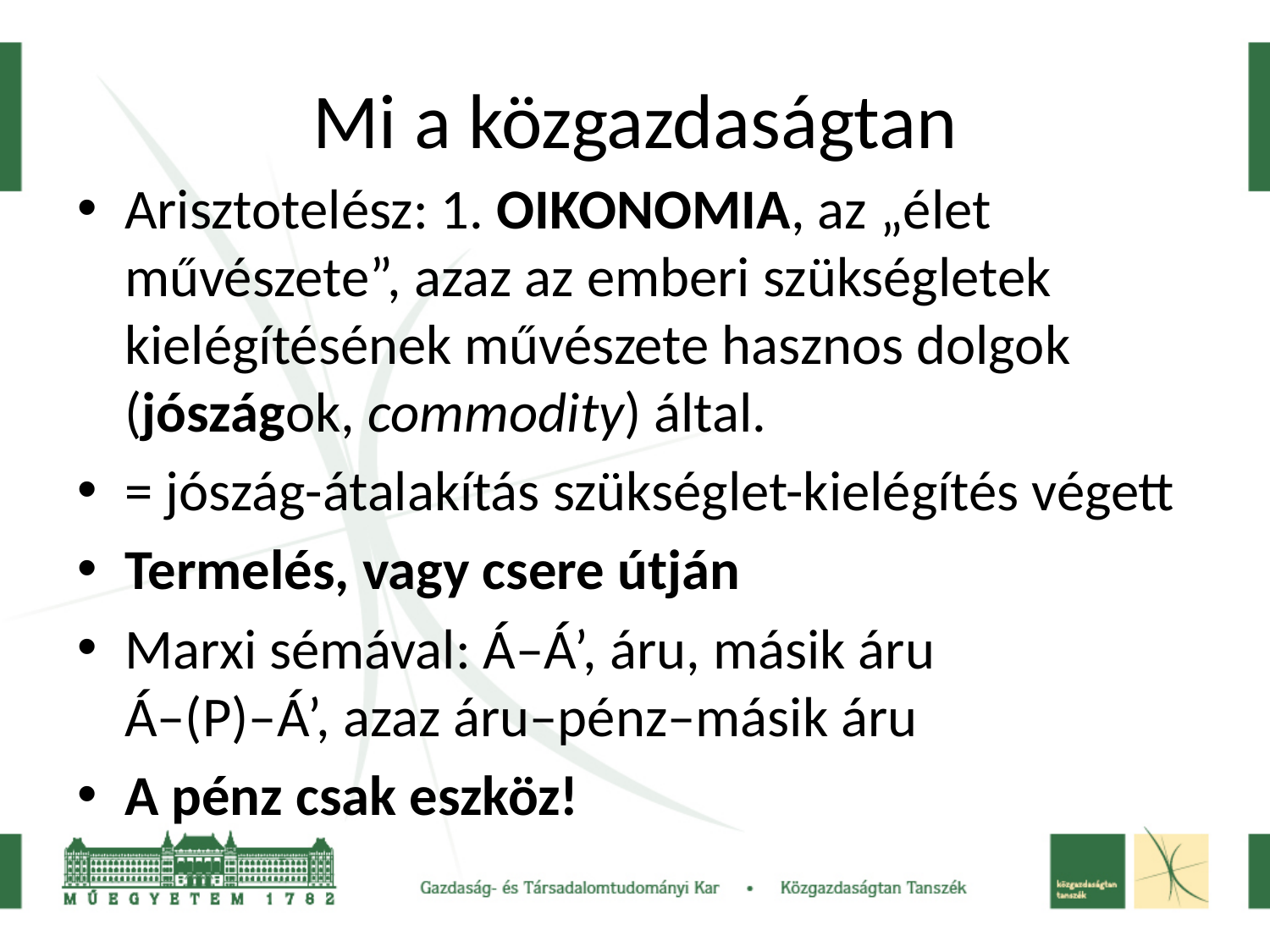

# Mi a közgazdaságtan
Arisztotelész: 1. OIKONOMIA, az „élet művészete”, azaz az emberi szükségletek kielégítésének művészete hasznos dolgok (jószágok, commodity) által.
= jószág-átalakítás szükséglet-kielégítés végett
Termelés, vagy csere útján
Marxi sémával: Á–Á’, áru, másik áru
Á–(P)–Á’, azaz áru–pénz–másik áru
A pénz csak eszköz!